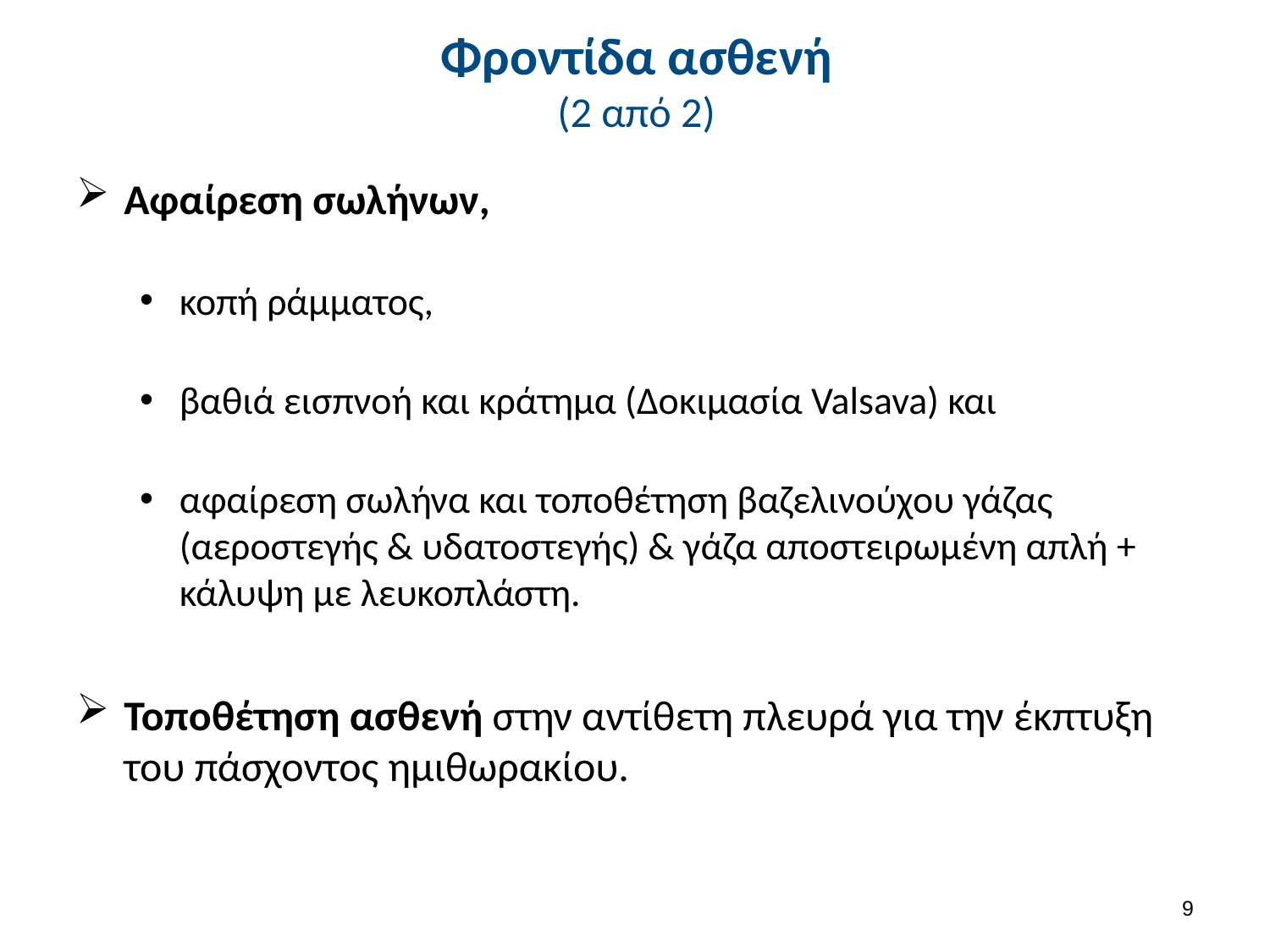

# Φροντίδα ασθενή (2 από 2)
Αφαίρεση σωλήνων,
κοπή ράμματος,
βαθιά εισπνοή και κράτημα (Δοκιμασία Valsava) και
αφαίρεση σωλήνα και τοποθέτηση βαζελινούχου γάζας (αεροστεγής & υδατοστεγής) & γάζα αποστειρωμένη απλή + κάλυψη με λευκοπλάστη.
Τοποθέτηση ασθενή στην αντίθετη πλευρά για την έκπτυξη του πάσχοντος ημιθωρακίου.

9